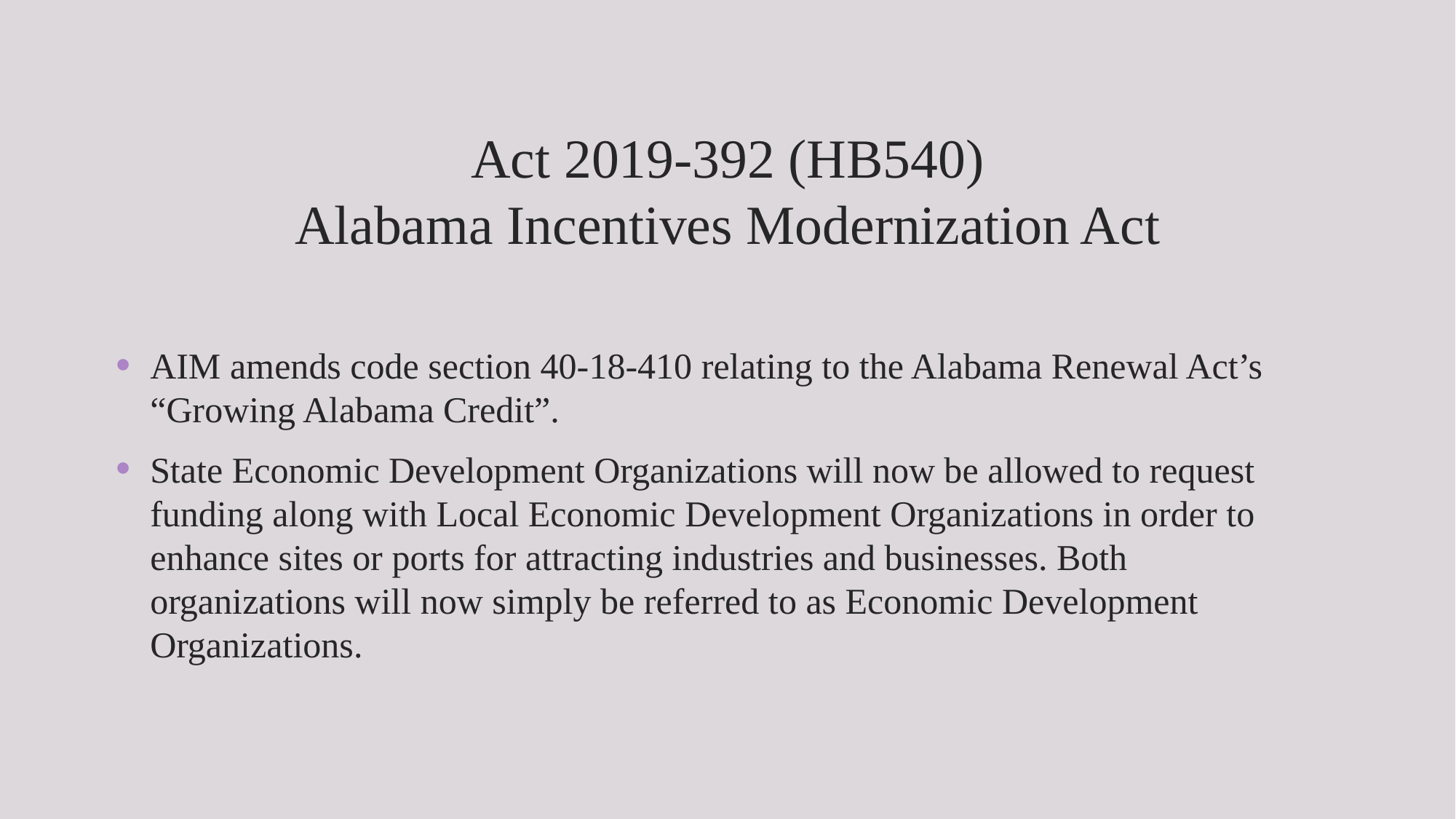

# Act 2019-392 (HB540) Alabama Incentives Modernization Act

AIM amends code section 40-18-410 relating to the Alabama Renewal Act’s “Growing Alabama Credit”.
State Economic Development Organizations will now be allowed to request funding along with Local Economic Development Organizations in order to enhance sites or ports for attracting industries and businesses. Both organizations will now simply be referred to as Economic Development Organizations.